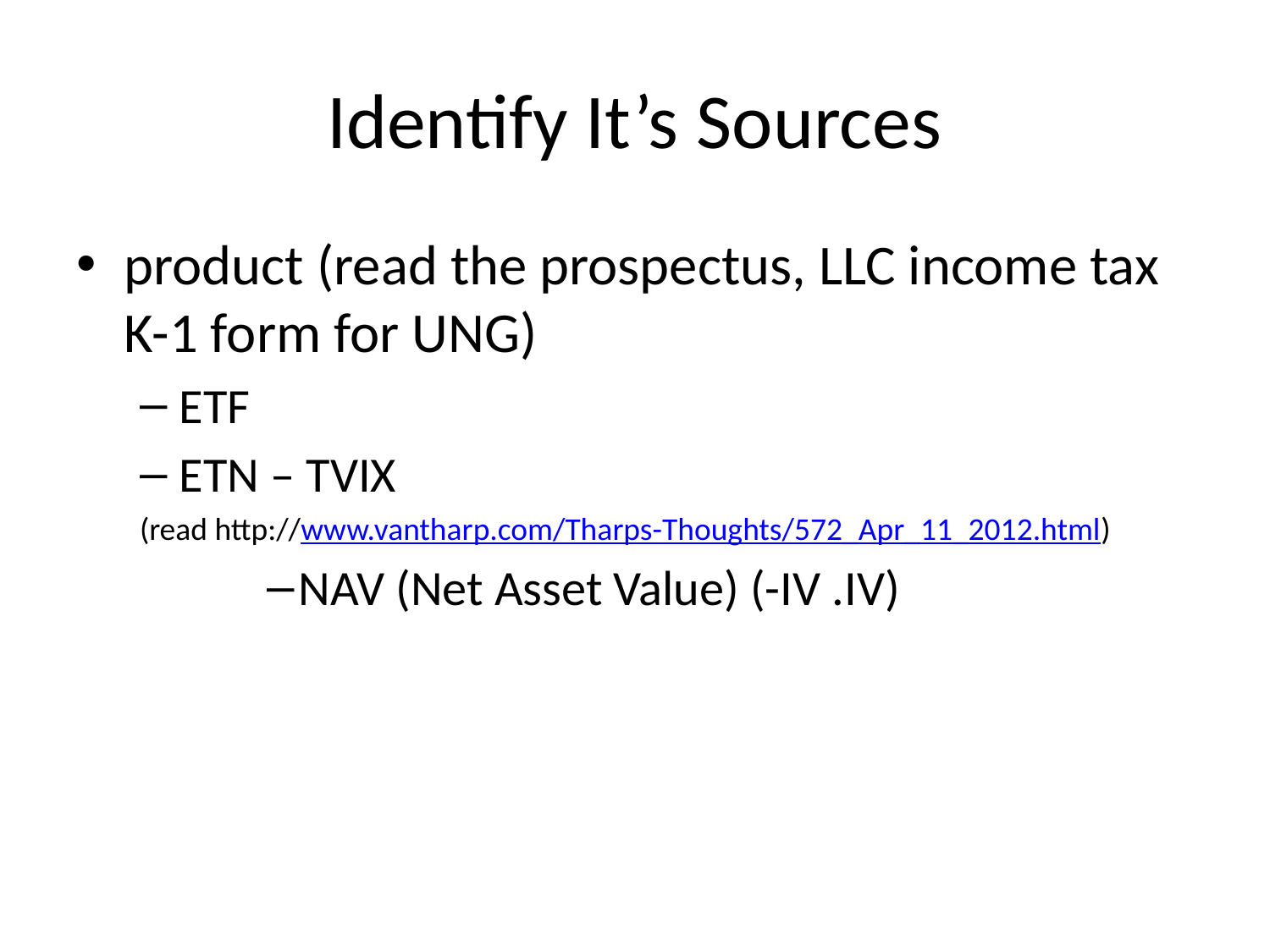

# Identify It’s Sources
product (read the prospectus, LLC income tax K-1 form for UNG)
ETF
ETN – TVIX
(read http://www.vantharp.com/Tharps-Thoughts/572_Apr_11_2012.html)
NAV (Net Asset Value) (-IV .IV)